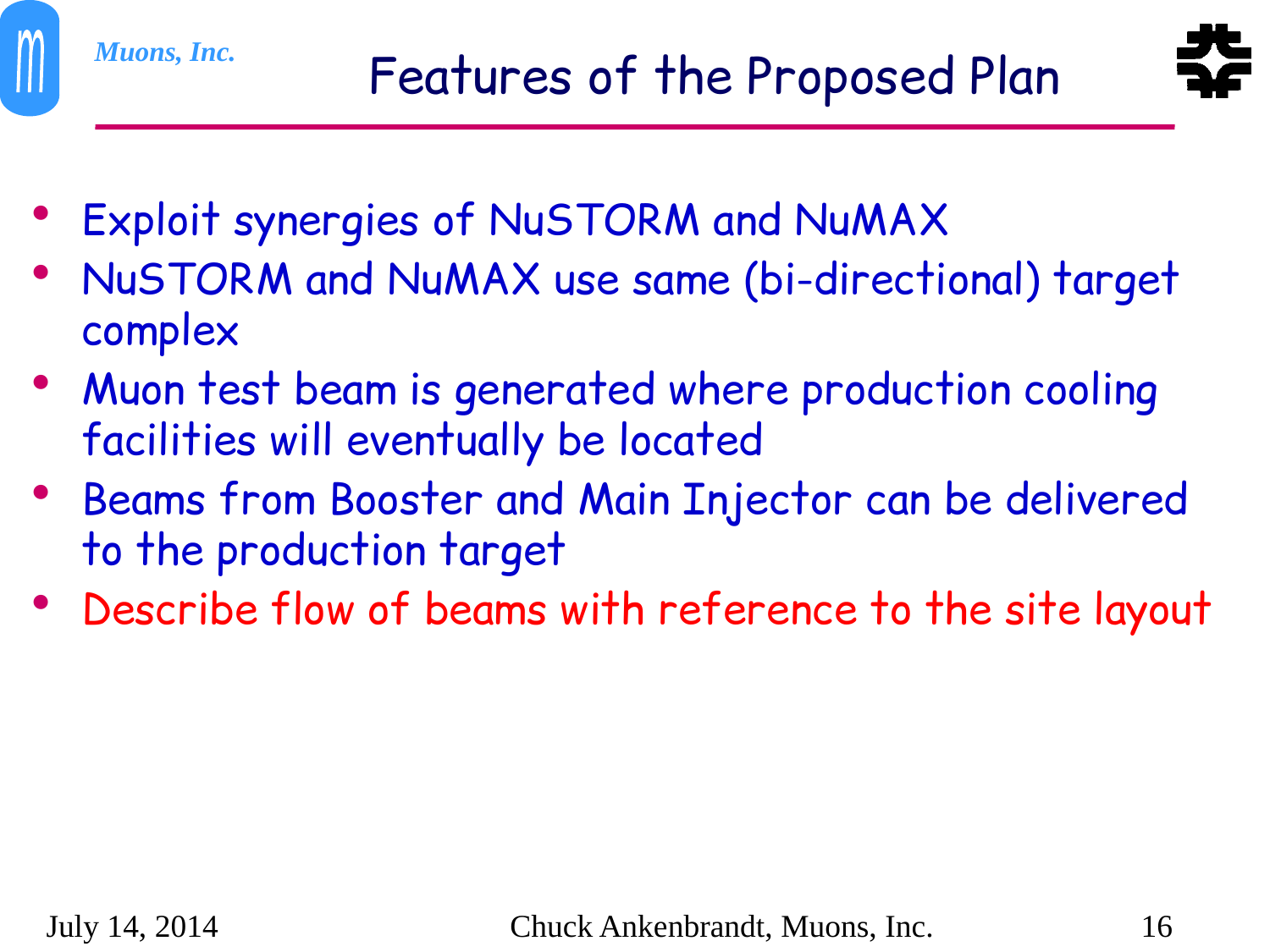

# Features of the Proposed Plan

Exploit synergies of NuSTORM and NuMAX
NuSTORM and NuMAX use same (bi-directional) target complex
Muon test beam is generated where production cooling facilities will eventually be located
Beams from Booster and Main Injector can be delivered to the production target
Describe flow of beams with reference to the site layout
July 14, 2014
Chuck Ankenbrandt, Muons, Inc.
16